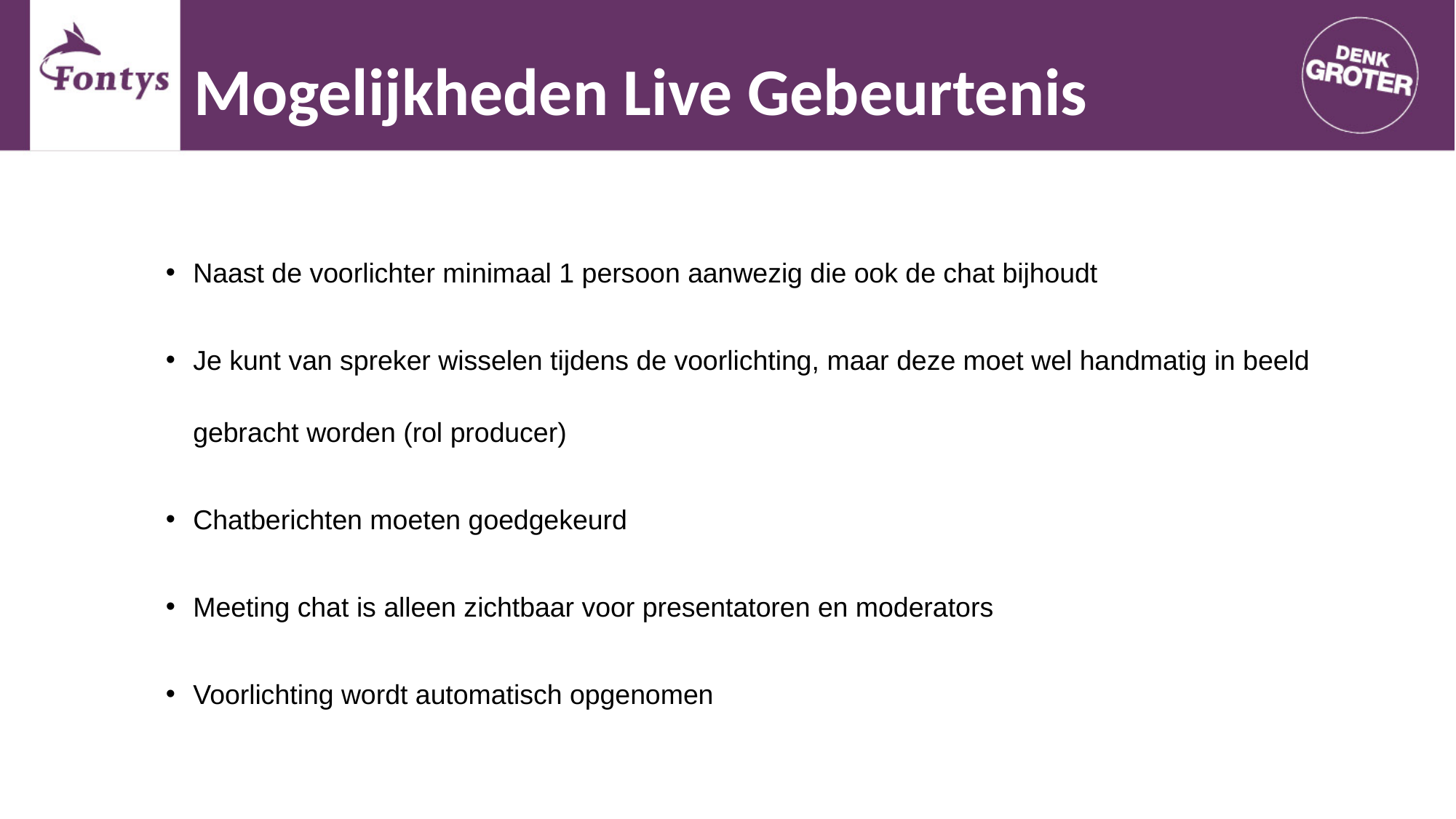

# Mogelijkheden Live Gebeurtenis
Naast de voorlichter minimaal 1 persoon aanwezig die ook de chat bijhoudt
Je kunt van spreker wisselen tijdens de voorlichting, maar deze moet wel handmatig in beeld gebracht worden (rol producer)
Chatberichten moeten goedgekeurd
Meeting chat is alleen zichtbaar voor presentatoren en moderators
Voorlichting wordt automatisch opgenomen